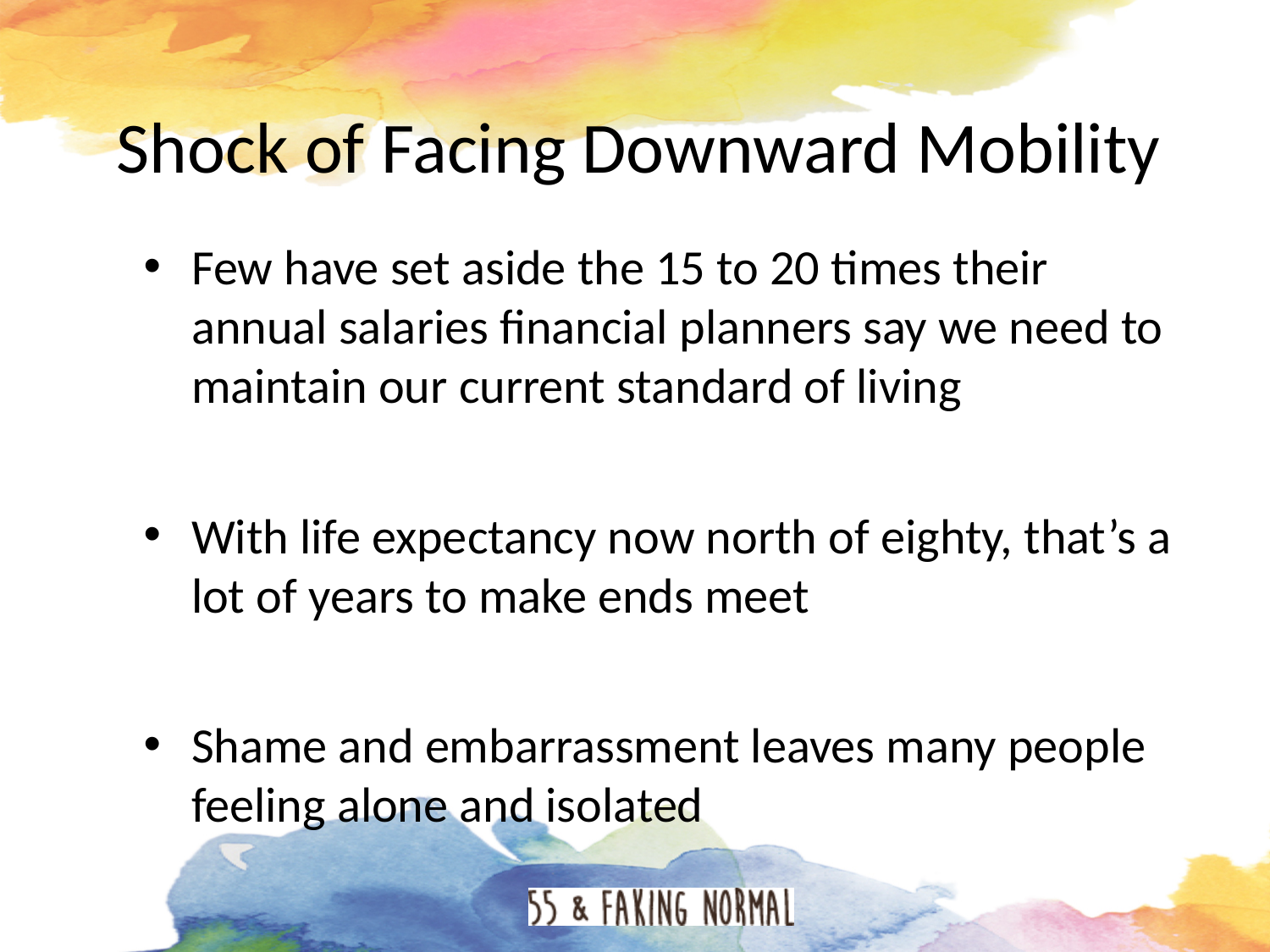

# Shock of Facing Downward Mobility
Few have set aside the 15 to 20 times their  annual salaries financial planners say we need to maintain our current standard of living

With life expectancy now north of eighty, that’s a lot of years to make ends meet

Shame and embarrassment leaves many people feeling alone and isolated